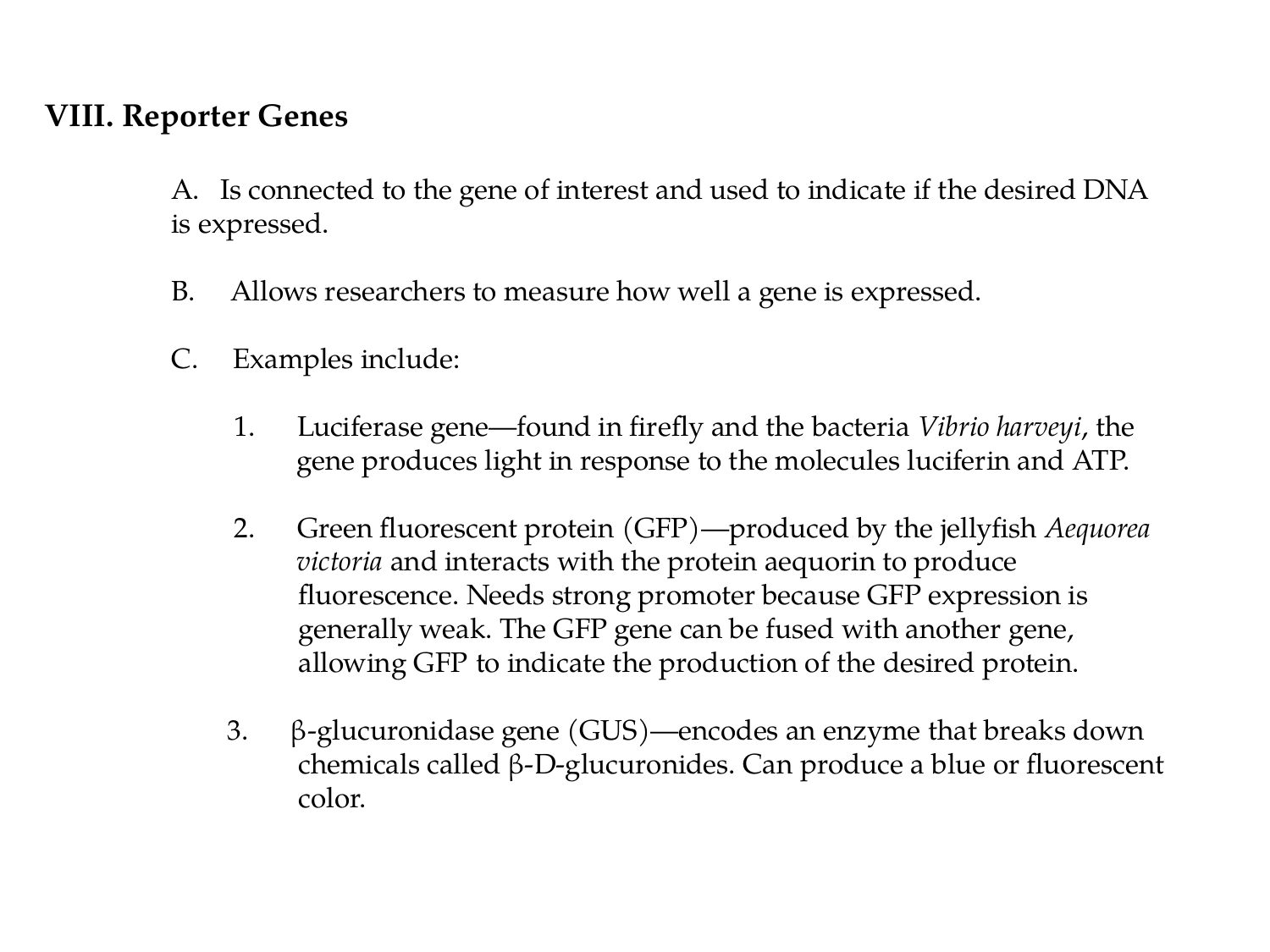

Reporter Genes

	A.   Is connected to the gene of interest and used to indicate if the desired DNA 	is expressed.

	B.     Allows researchers to measure how well a gene is expressed.

	C.     Examples include:

	         1.      Luciferase gene—found in firefly and the bacteria Vibrio harveyi, the 	                  gene produces light in response to the molecules luciferin and ATP.

	         2.      Green fluorescent protein (GFP)—produced by the jellyfish Aequorea 	                  victoria and interacts with the protein aequorin to produce 	 		fluorescence. Needs strong promoter because GFP expression is 		generally weak. The GFP gene can be fused with another gene, 		allowing GFP to indicate the production of the desired protein.

	        3.      β-glucuronidase gene (GUS)—encodes an enzyme that breaks down 		chemicals called β-D-glucuronides. Can produce a blue or fluorescent 		color.